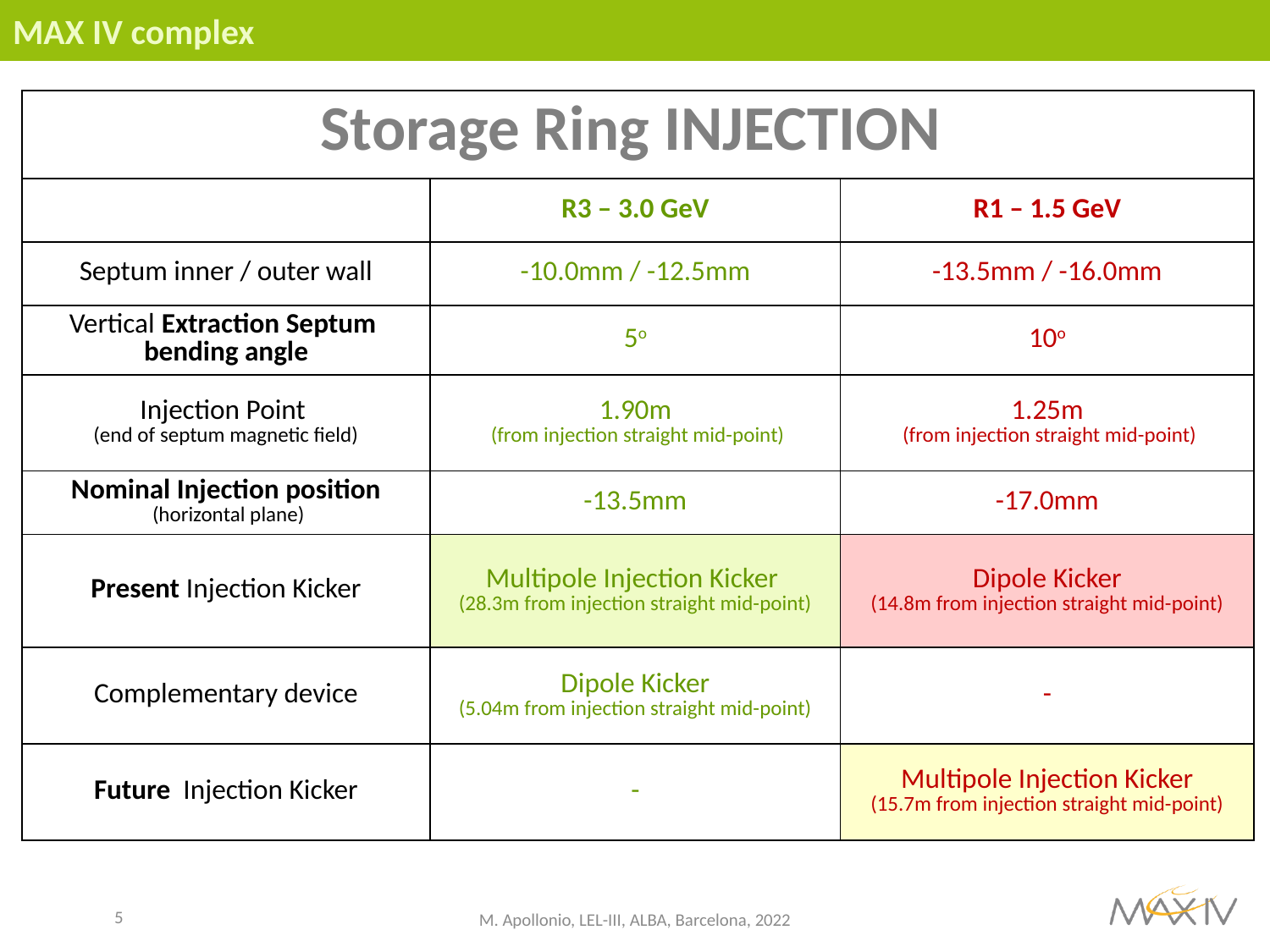

# MAX IV complex
| Storage Ring INJECTION |  |  |
| --- | --- | --- |
|  | R3 – 3.0 GeV | R1 – 1.5 GeV |
| Septum inner / outer wall | -10.0mm / -12.5mm | -13.5mm / -16.0mm |
| Vertical Extraction Septum bending angle | 5o | 10o |
| Injection Point (end of septum magnetic field) | 1.90m (from injection straight mid-point) | 1.25m (from injection straight mid-point) |
| Nominal Injection position (horizontal plane) | -13.5mm | -17.0mm |
| Present Injection Kicker | Multipole Injection Kicker (28.3m from injection straight mid-point) | Dipole Kicker (14.8m from injection straight mid-point) |
| Complementary device | Dipole Kicker (5.04m from injection straight mid-point) | - |
| Future Injection Kicker | - | Multipole Injection Kicker (15.7m from injection straight mid-point) |
5
M. Apollonio, LEL-III, ALBA, Barcelona, 2022